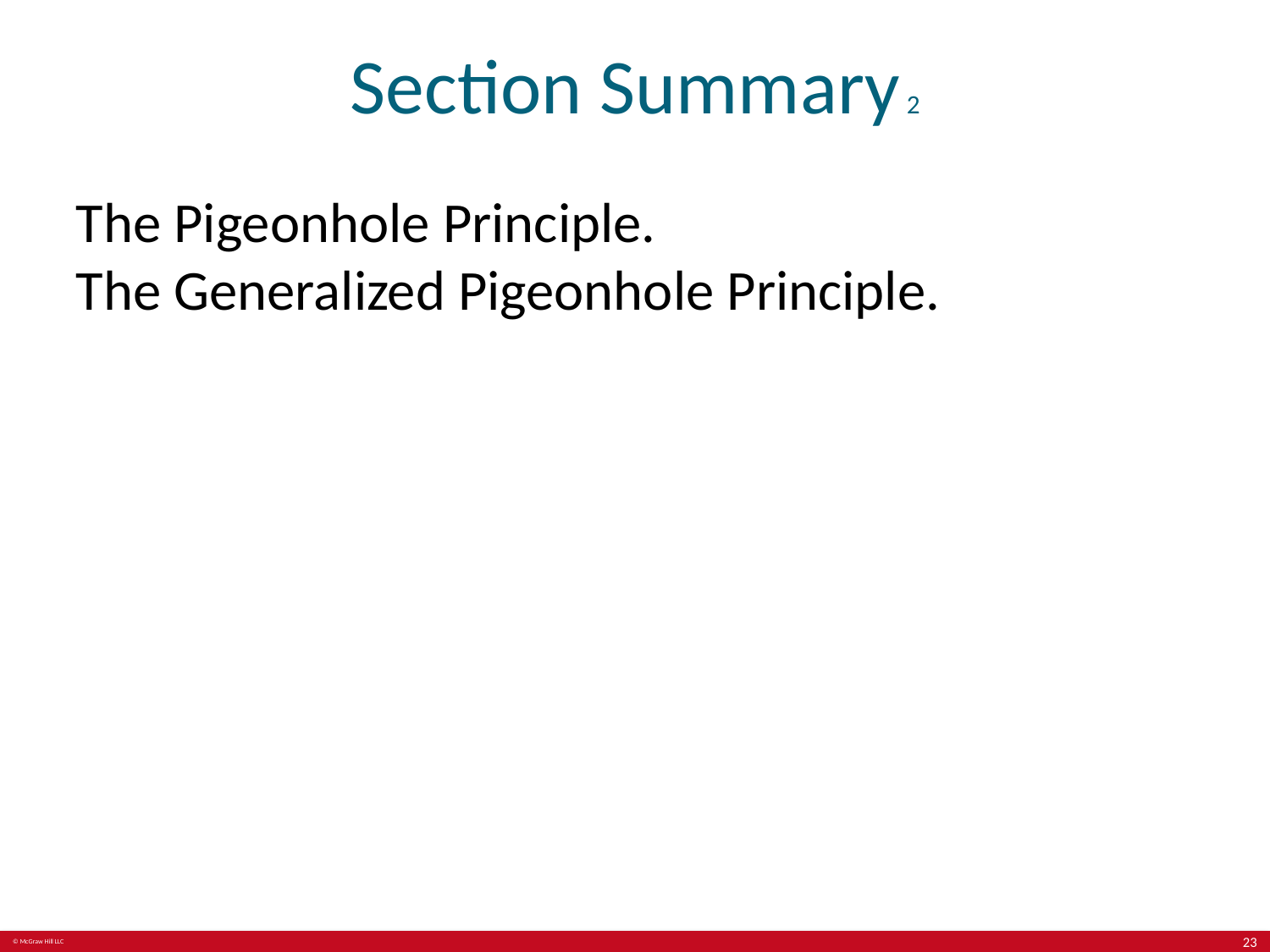

# Section Summary 2
The Pigeonhole Principle.
The Generalized Pigeonhole Principle.
23